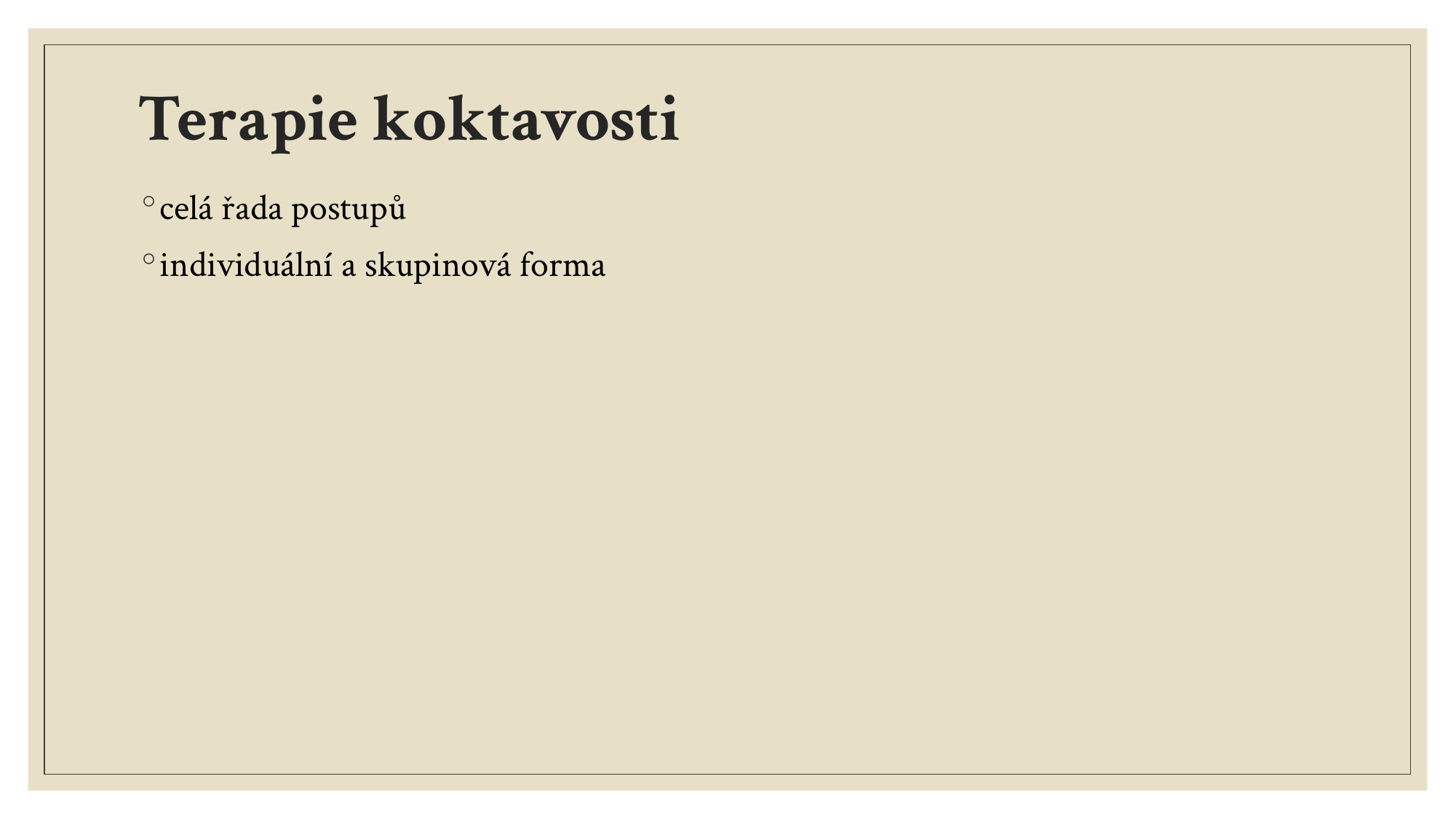

# Terapie koktavosti
celá řada postupů
individuální a skupinová forma